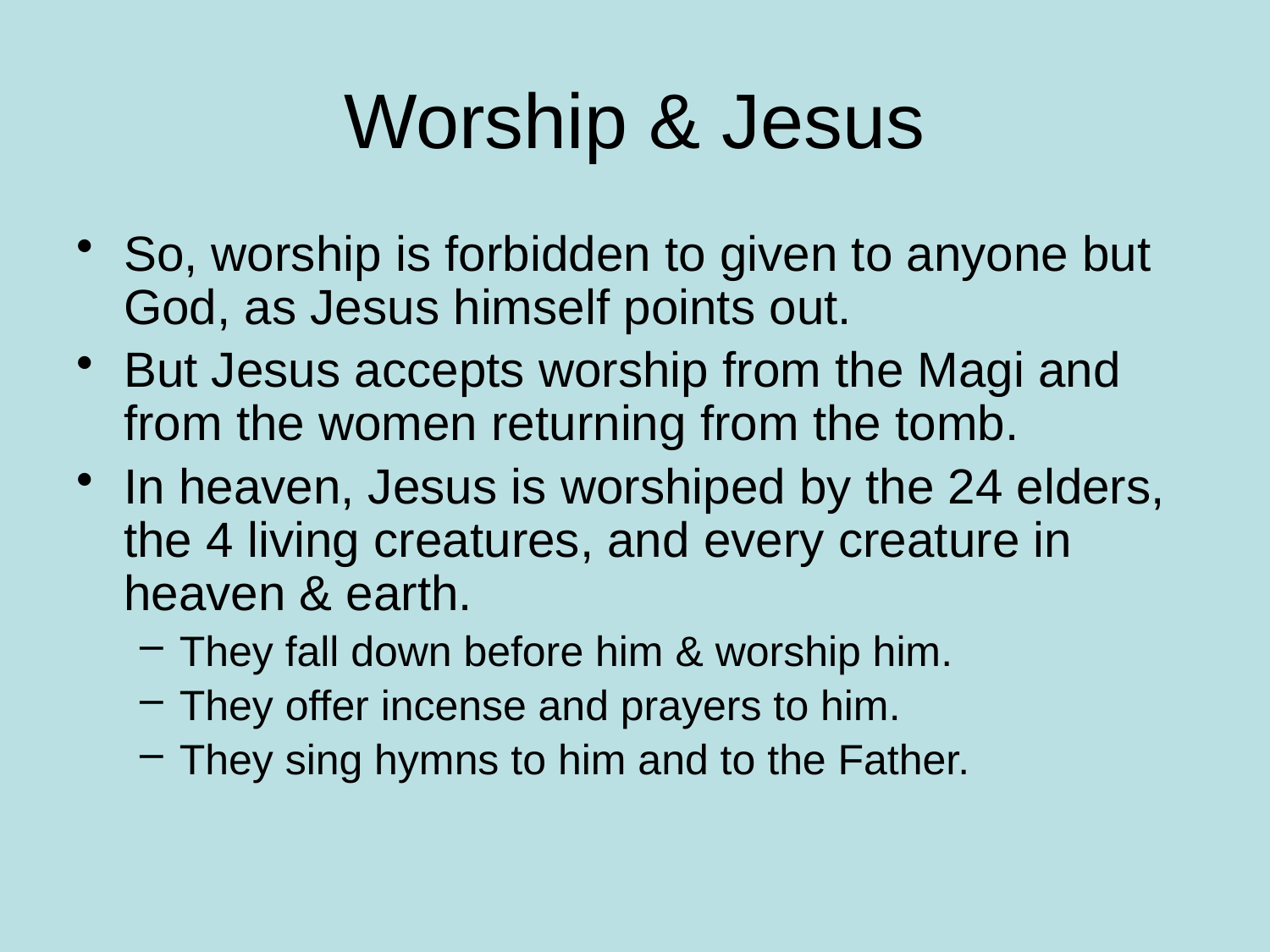

# Worship & Jesus
So, worship is forbidden to given to anyone but God, as Jesus himself points out.
But Jesus accepts worship from the Magi and from the women returning from the tomb.
In heaven, Jesus is worshiped by the 24 elders, the 4 living creatures, and every creature in heaven & earth.
They fall down before him & worship him.
They offer incense and prayers to him.
They sing hymns to him and to the Father.